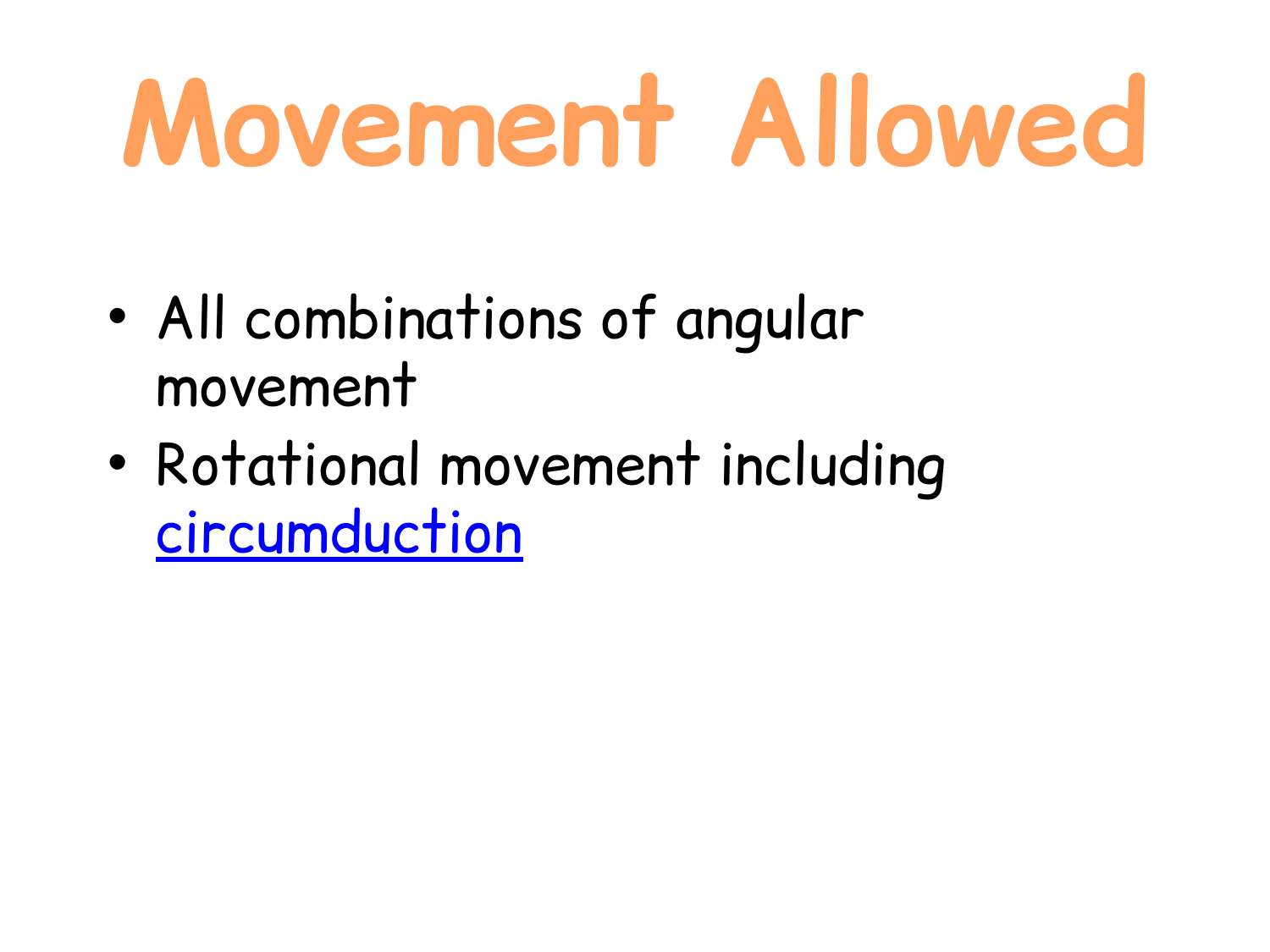

Movement Allowed
All combinations of angular movement
Rotational movement including circumduction